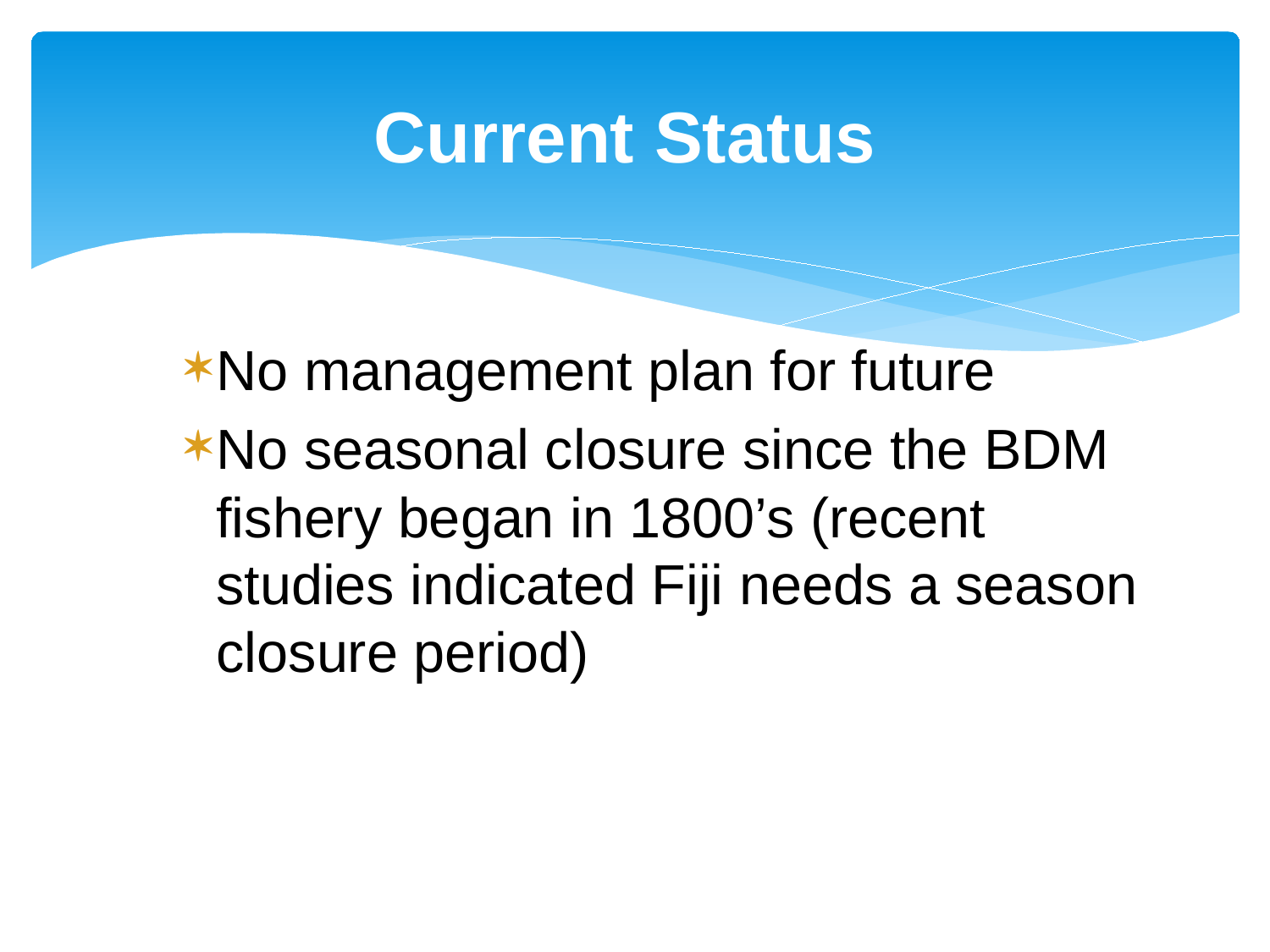

# Current Status
No management plan for future
No seasonal closure since the BDM fishery began in 1800’s (recent studies indicated Fiji needs a season closure period)